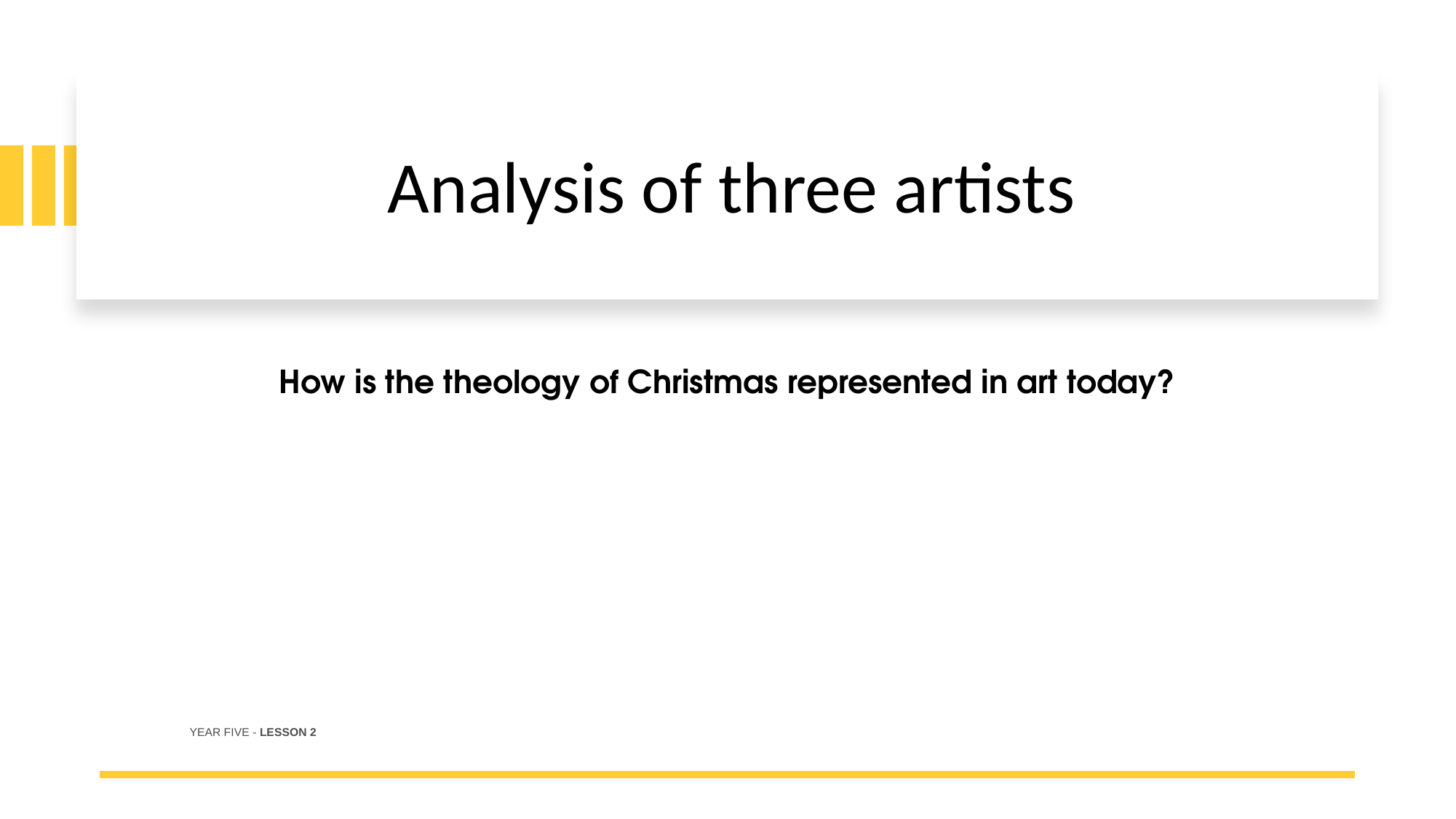

Analysis of three artists

How is the theology of Christmas represented in art today?

YEAR FIVE - LESSON 2